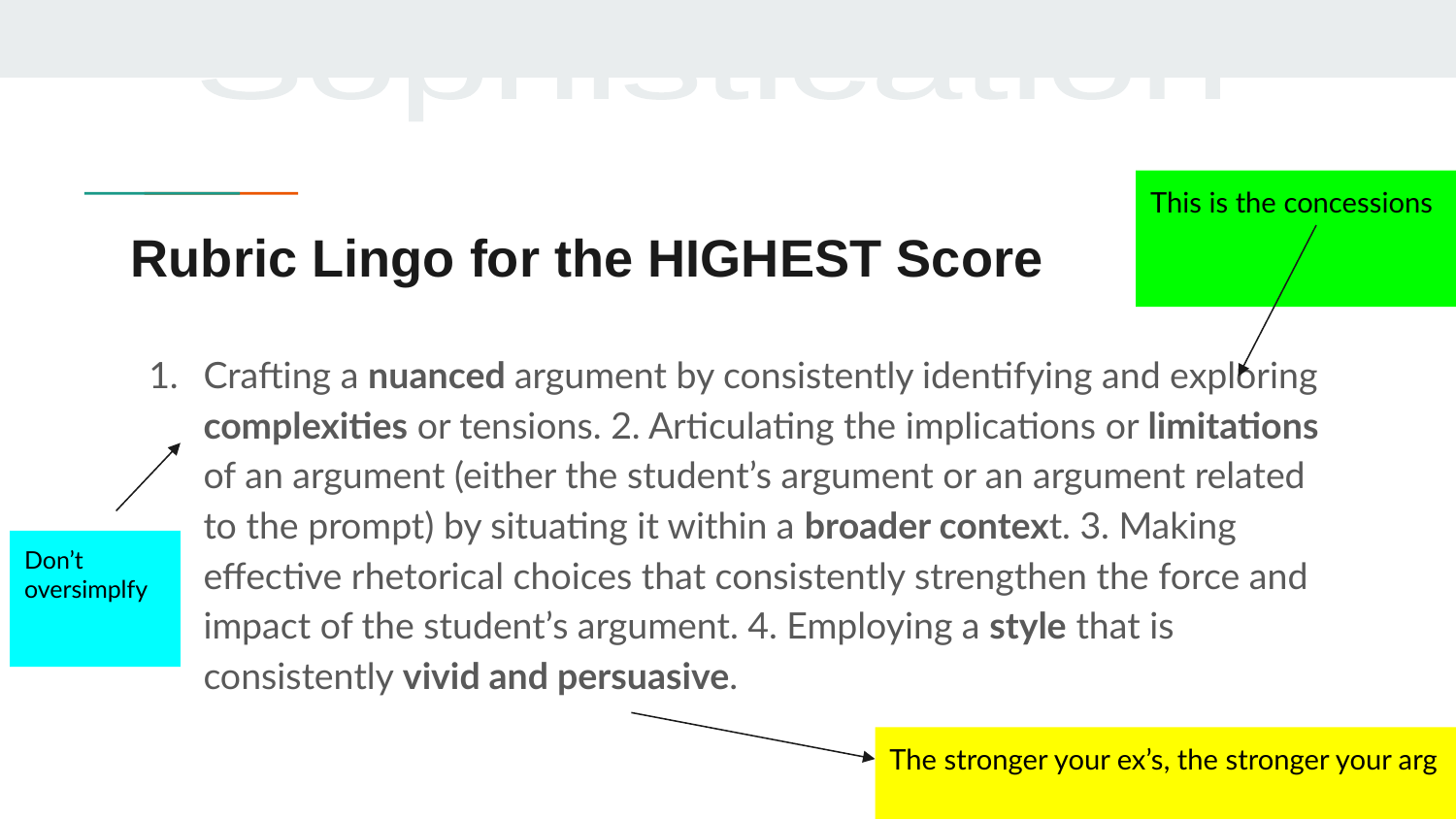

"Sophistication"
This is the concessions
# Rubric Lingo for the HIGHEST Score
Crafting a nuanced argument by consistently identifying and exploring complexities or tensions. 2. Articulating the implications or limitations of an argument (either the student’s argument or an argument related to the prompt) by situating it within a broader context. 3. Making effective rhetorical choices that consistently strengthen the force and impact of the student’s argument. 4. Employing a style that is consistently vivid and persuasive.
Don’t
oversimplfy
The stronger your ex’s, the stronger your arg